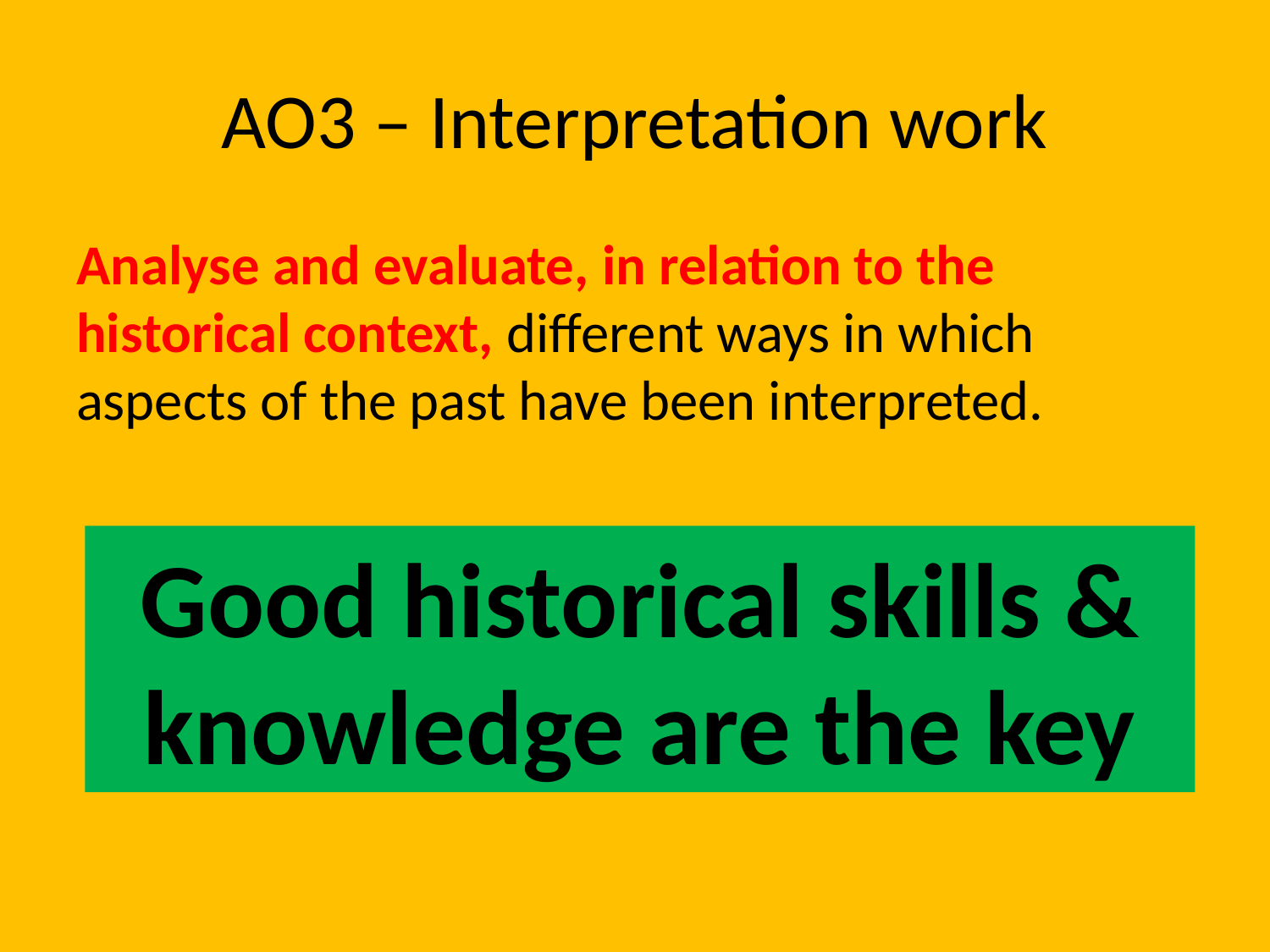

# AO3 – Interpretation work
Analyse and evaluate, in relation to the historical context, different ways in which aspects of the past have been interpreted.

Good historical skills & knowledge are the key